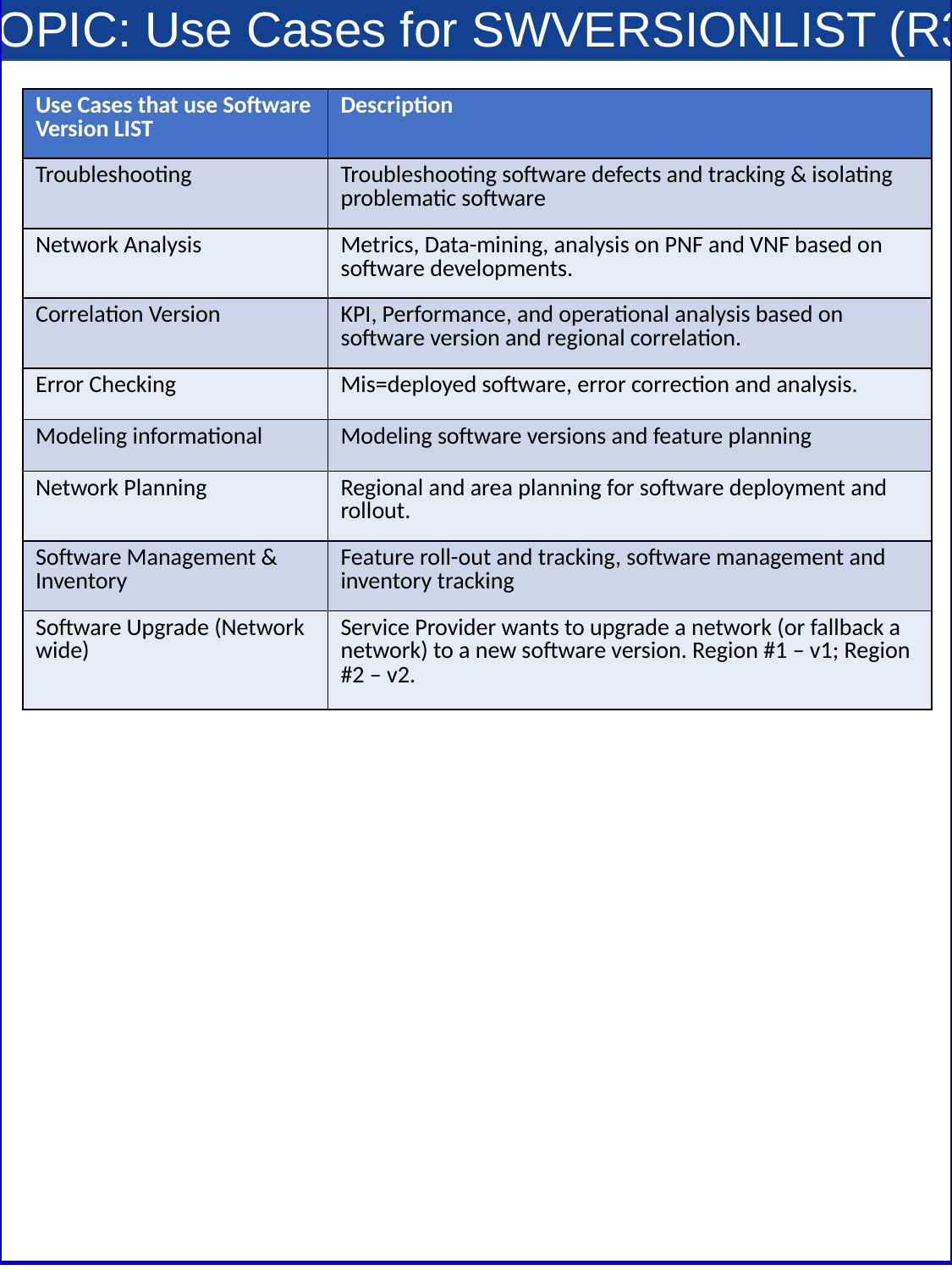

TOPIC: Use Cases for SWVERSIONLIST (R3)
| Use Cases that use Software Version LIST | Description |
| --- | --- |
| Troubleshooting | Troubleshooting software defects and tracking & isolating problematic software |
| Network Analysis | Metrics, Data-mining, analysis on PNF and VNF based on software developments. |
| Correlation Version | KPI, Performance, and operational analysis based on software version and regional correlation. |
| Error Checking | Mis=deployed software, error correction and analysis. |
| Modeling informational | Modeling software versions and feature planning |
| Network Planning | Regional and area planning for software deployment and rollout. |
| Software Management & Inventory | Feature roll-out and tracking, software management and inventory tracking |
| Software Upgrade (Network wide) | Service Provider wants to upgrade a network (or fallback a network) to a new software version. Region #1 – v1; Region #2 – v2. |